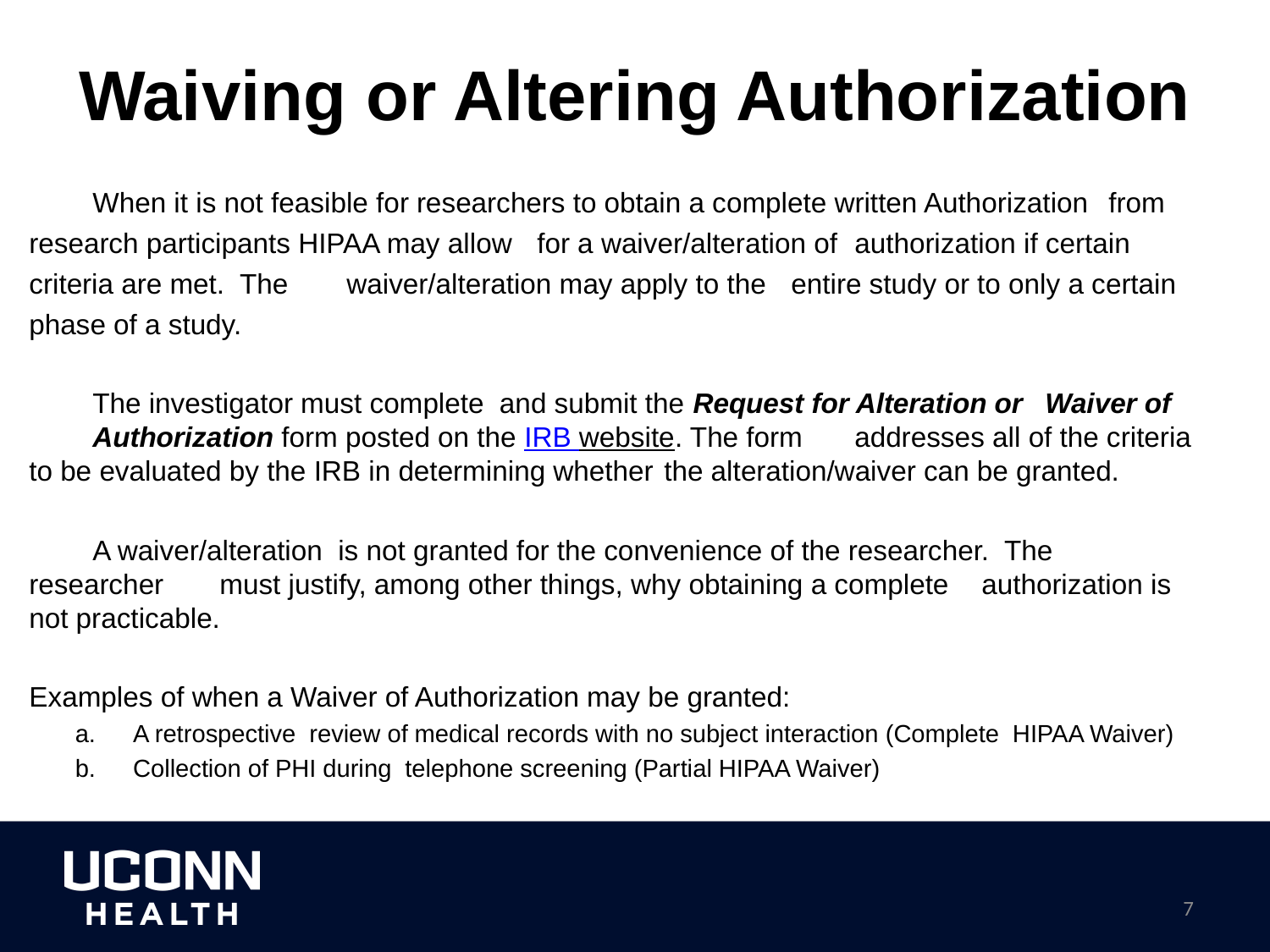

# Waiving or Altering Authorization
	When it is not feasible for researchers to obtain a complete written Authorization 	from research participants HIPAA may allow 	for a waiver/alteration of 	authorization if certain criteria are met.  The 	waiver/alteration may apply to the 	entire study or to only a certain phase of a study.

	The investigator must complete  and submit the Request for Alteration or 	Waiver of 	Authorization form posted on the IRB website. The form 	addresses all of the criteria to be evaluated by the IRB in determining whether 	the alteration/waiver can be granted.

	A waiver/alteration  is not granted for the convenience of the researcher.  The 	researcher 	must justify, among other things, why obtaining a complete 	authorization is not practicable.

Examples of when a Waiver of Authorization may be granted:
A retrospective  review of medical records with no subject interaction (Complete  HIPAA Waiver)
Collection of PHI during  telephone screening (Partial HIPAA Waiver)

7